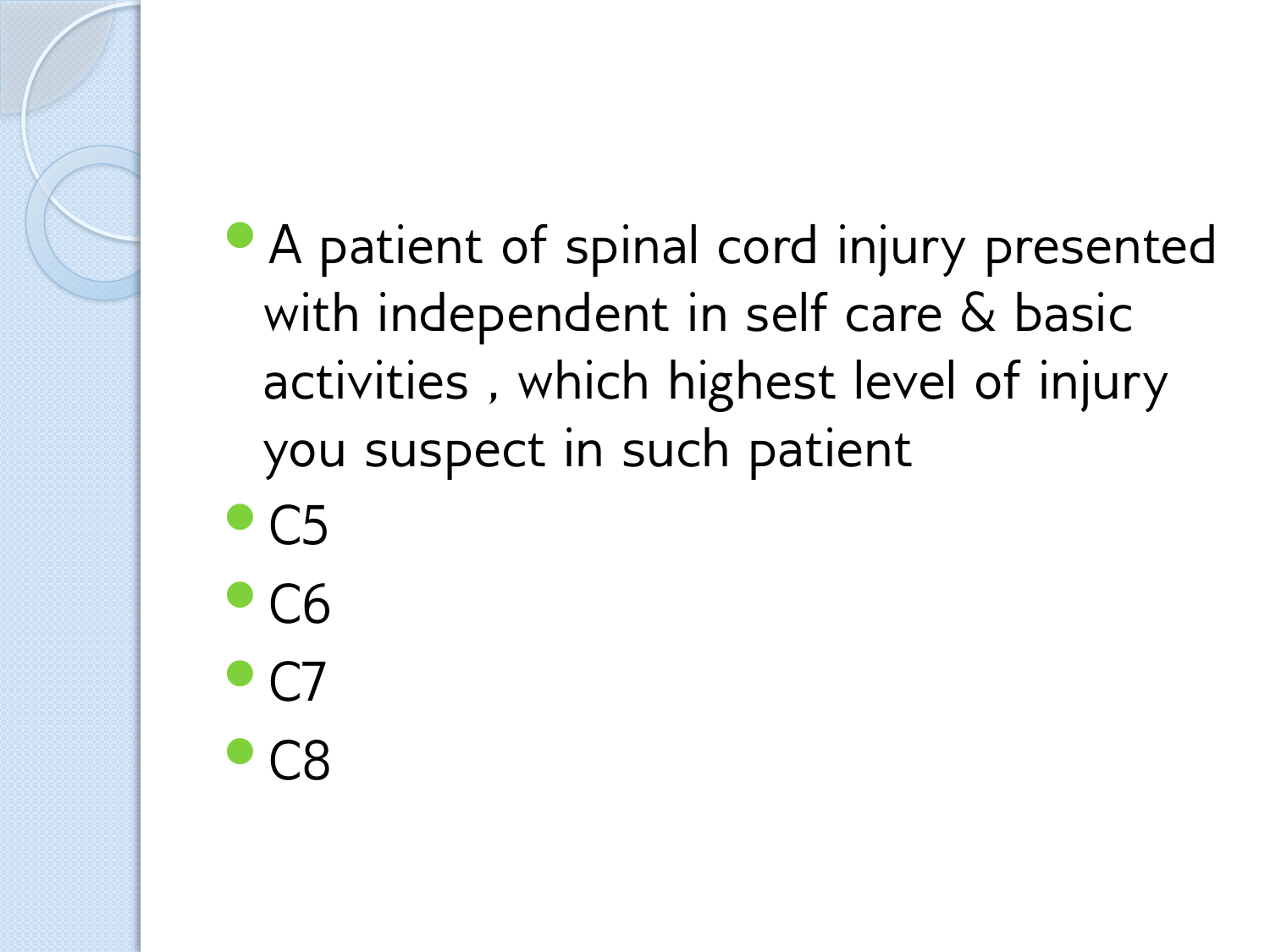

#
A patient of spinal cord injury presented with independent in self care & basic activities , which highest level of injury you suspect in such patient
C5
C6
C7
C8